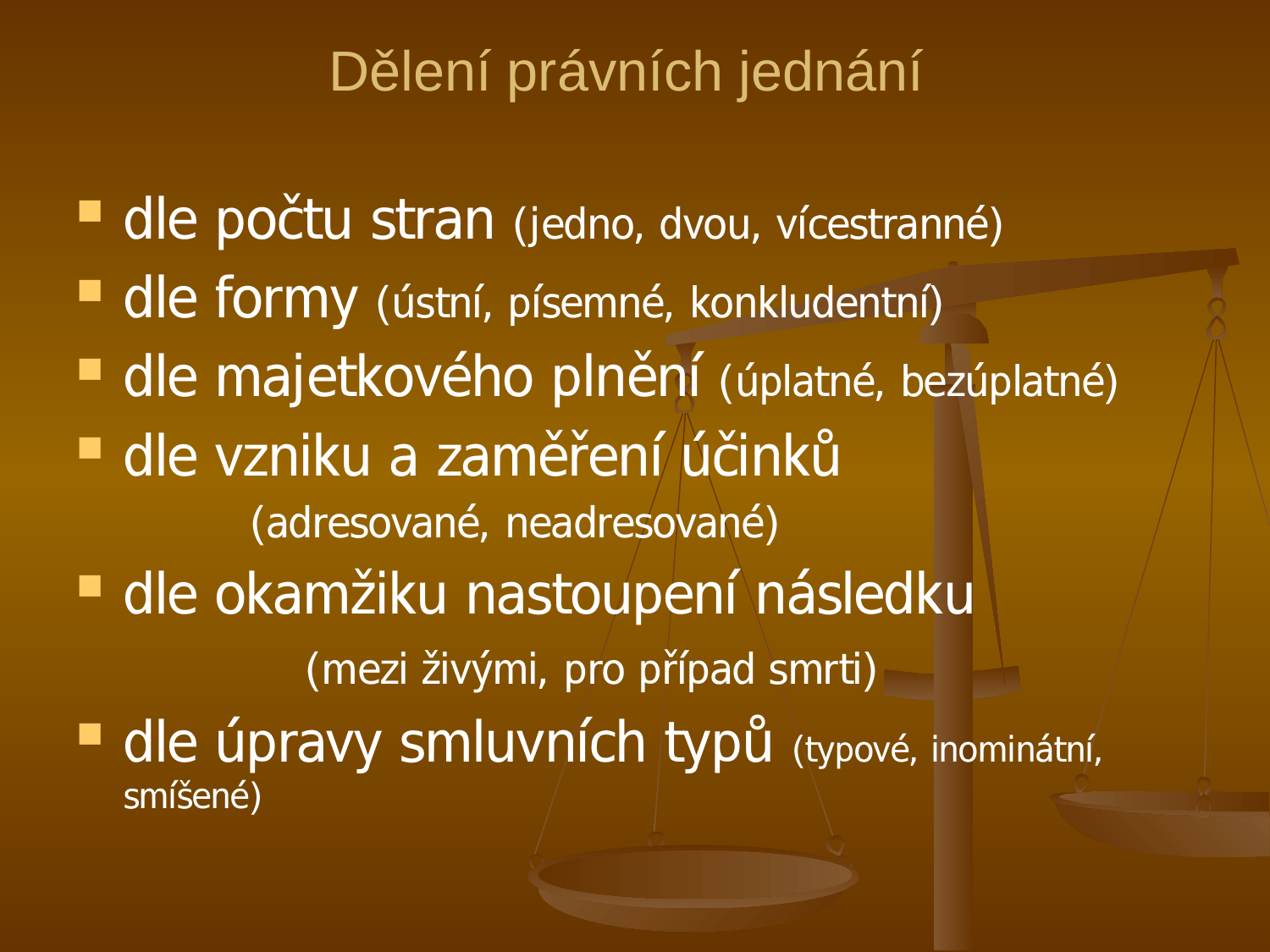

# Dělení právních jednání
dle počtu stran (jedno, dvou, vícestranné)
dle formy (ústní, písemné, konkludentní)
dle majetkového plnění (úplatné, bezúplatné)
dle vzniku a zaměření účinků
		(adresované, neadresované)
dle okamžiku nastoupení následku
		(mezi živými, pro případ smrti)
dle úpravy smluvních typů (typové, inominátní, 	smíšené)